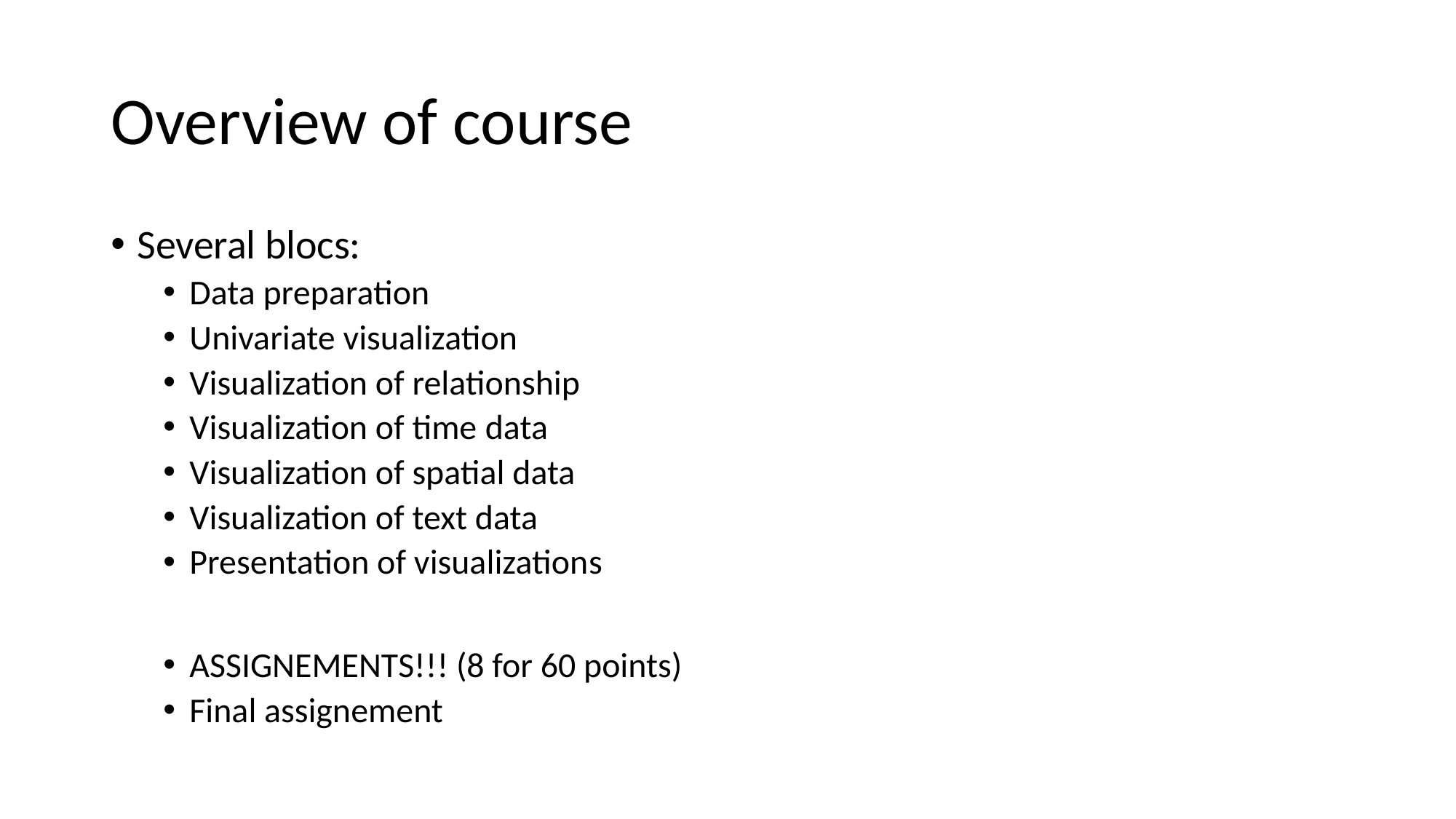

# Overview of course
Several blocs:
Data preparation
Univariate visualization
Visualization of relationship
Visualization of time data
Visualization of spatial data
Visualization of text data
Presentation of visualizations

ASSIGNEMENTS!!! (8 for 60 points)
Final assignement